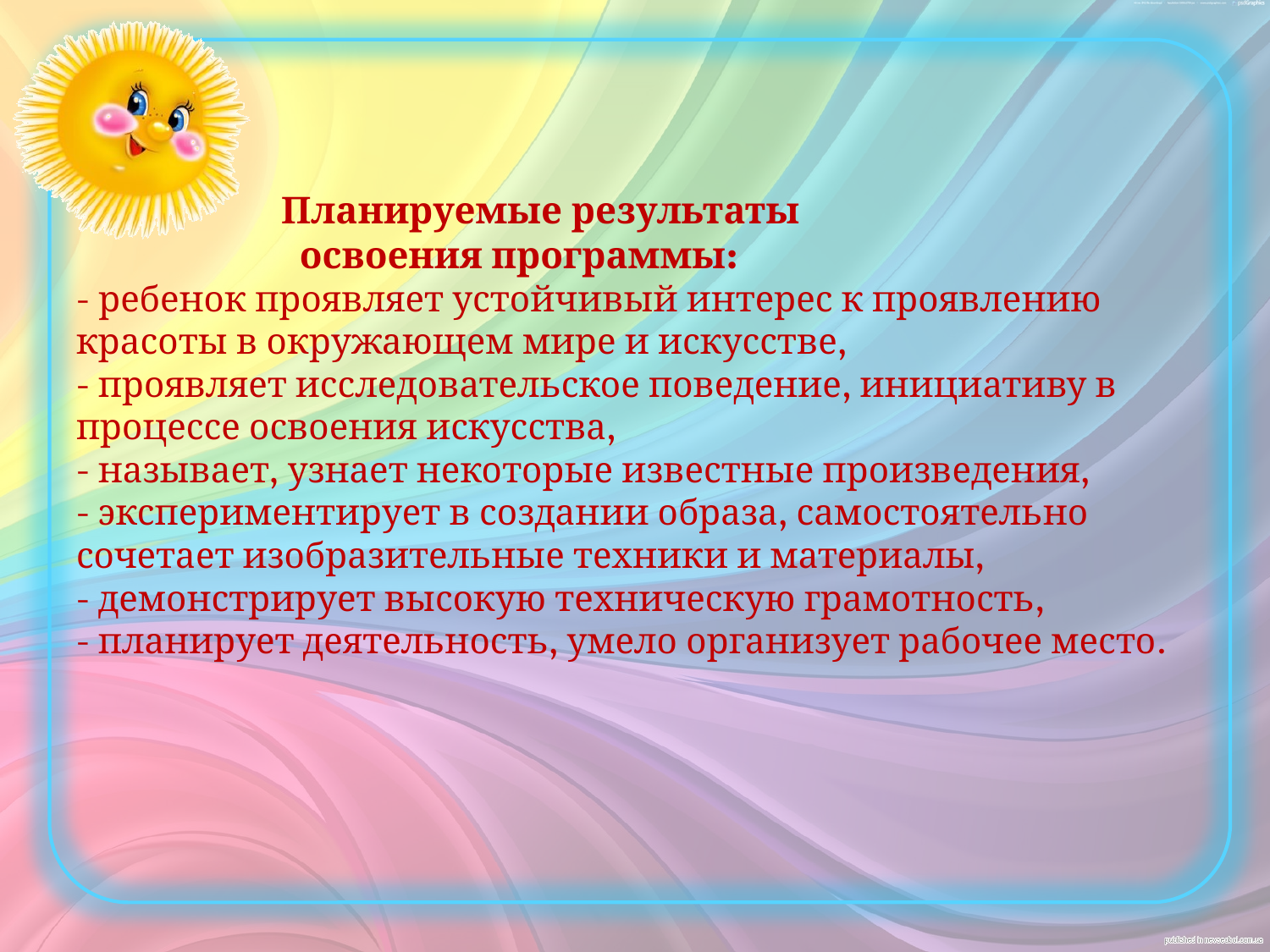

# Планируемые результаты освоения программы: - ребенок проявляет устойчивый интерес к проявлению красоты в окружающем мире и искусстве, - проявляет исследовательское поведение, инициативу в процессе освоения искусства, - называет, узнает некоторые известные произведения, - экспериментирует в создании образа, самостоятельно сочетает изобразительные техники и материалы, - демонстрирует высокую техническую грамотность, - планирует деятельность, умело организует рабочее место.